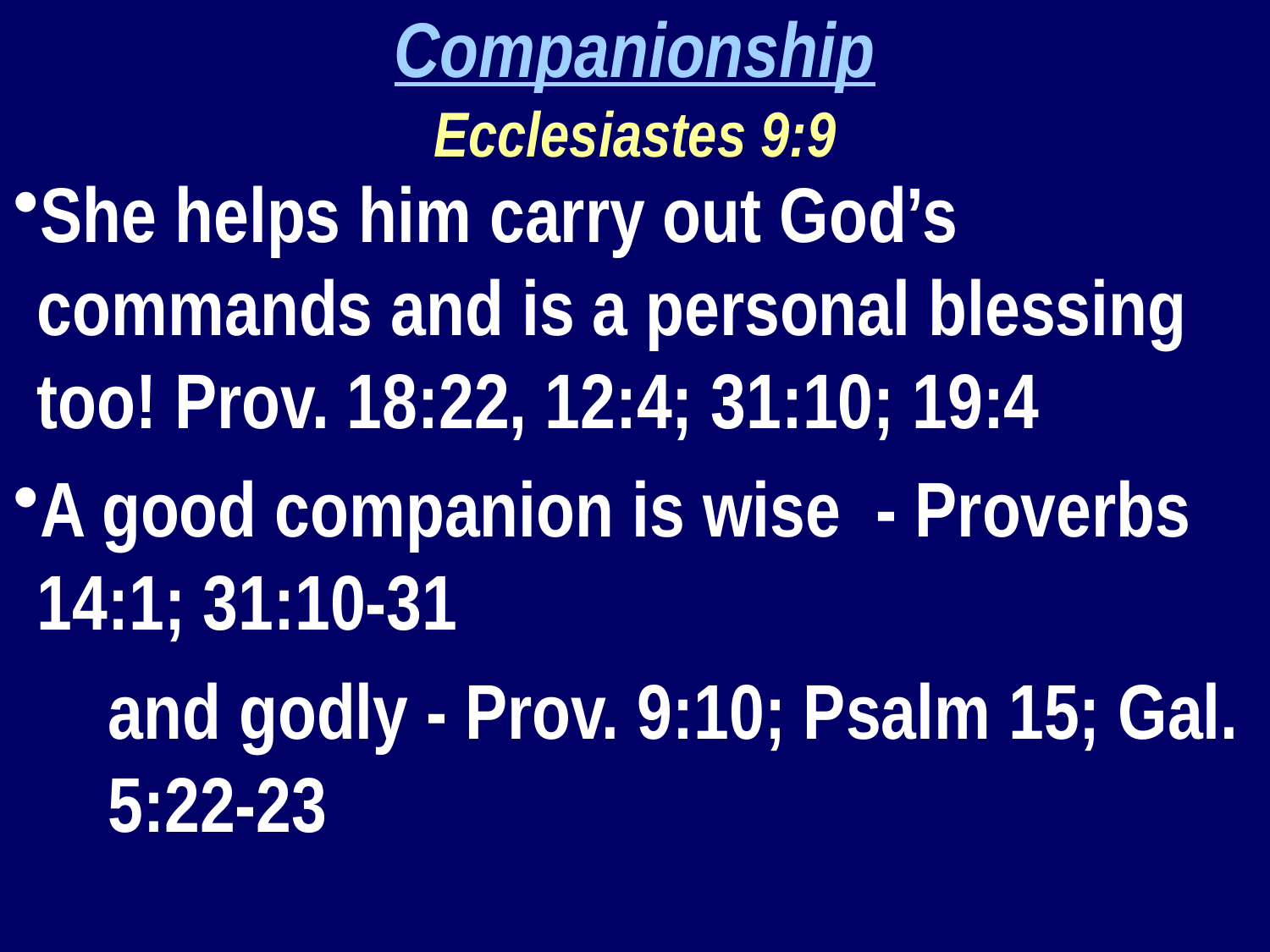

Companionship
Ecclesiastes 9:9
She helps him carry out God’s commands and is a personal blessing too! Prov. 18:22, 12:4; 31:10; 19:4
A good companion is wise  - Proverbs 14:1; 31:10-31
and godly - Prov. 9:10; Psalm 15; Gal. 5:22-23